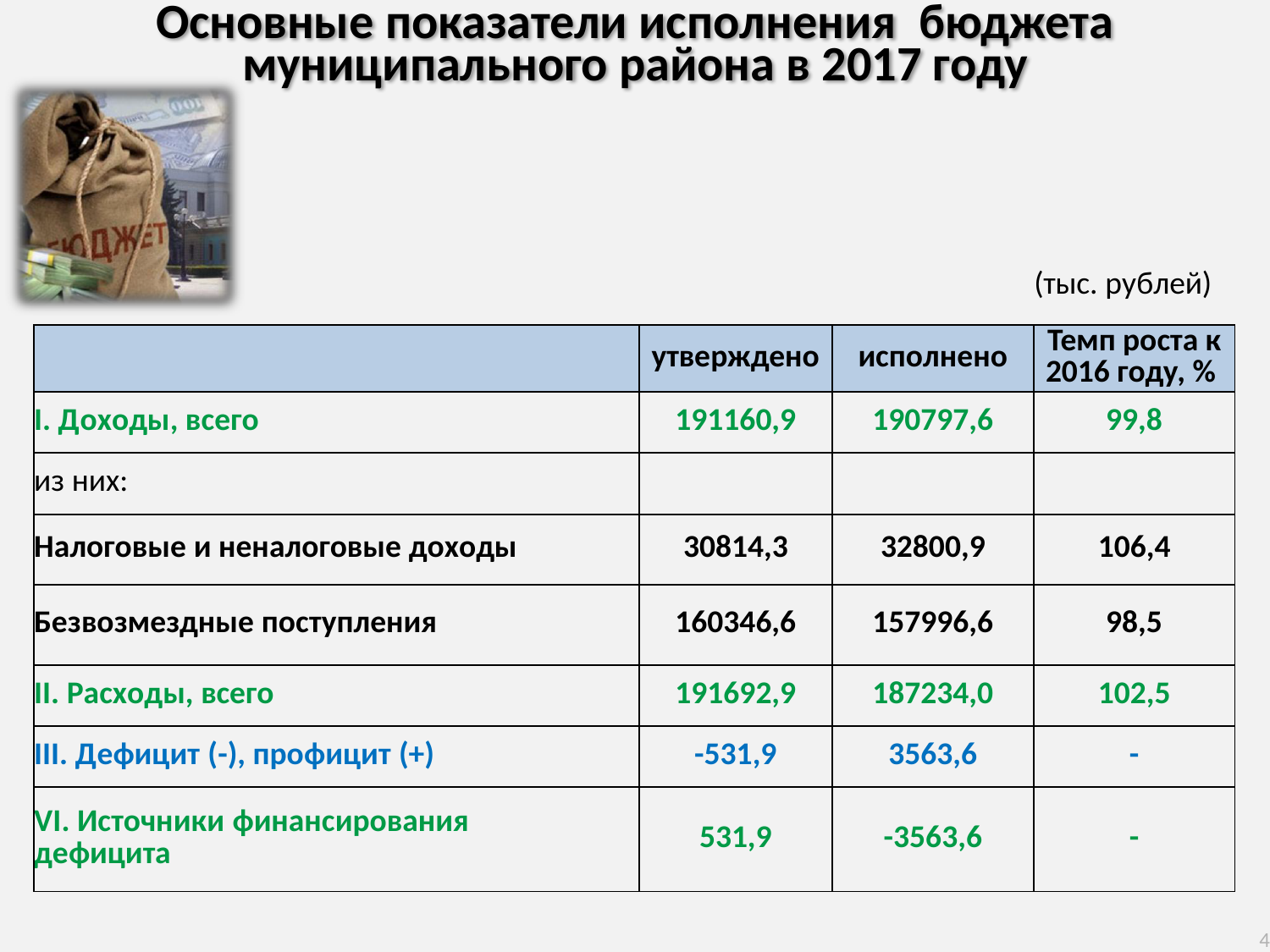

Основные показатели исполнения  бюджета муниципального района в 2017 году

(тыс. рублей)
|  | утверждено | исполнено | Темп роста к 2016 году, % |
| --- | --- | --- | --- |
| I. Доходы, всего | 191160,9 | 190797,6 | 99,8 |
| из них: |  |  |  |
| Налоговые и неналоговые доходы | 30814,3 | 32800,9 | 106,4 |
| Безвозмездные поступления | 160346,6 | 157996,6 | 98,5 |
| II. Расходы, всего | 191692,9 | 187234,0 | 102,5 |
| III. Дефицит (-), профицит (+) | -531,9 | 3563,6 | - |
| VI. Источники финансирования дефицита | 531,9 | -3563,6 | - |
4